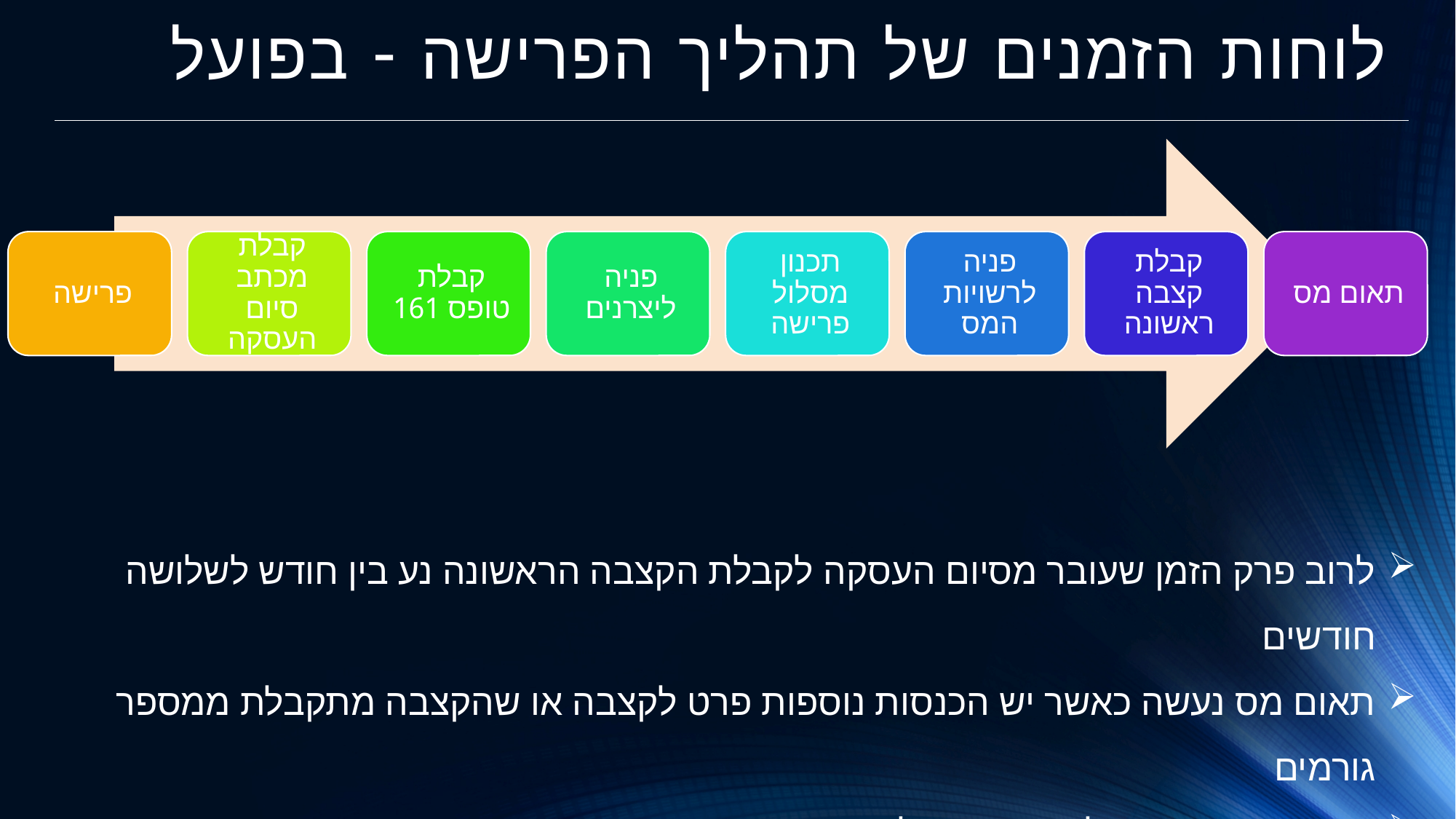

לוחות הזמנים של תהליך הפרישה - בפועל
פרישה
קבלת מכתב סיום העסקה
קבלת טופס 161
פניה ליצרנים
תכנון מסלול פרישה
פניה לרשויות המס
קבלת קצבה ראשונה
תאום מס
לרוב פרק הזמן שעובר מסיום העסקה לקבלת הקצבה הראשונה נע בין חודש לשלושה חודשים
תאום מס נעשה כאשר יש הכנסות נוספות פרט לקצבה או שהקצבה מתקבלת ממספר גורמים
פריסת מס נעשית לפי הצורך – לא מחויב שיש צורך